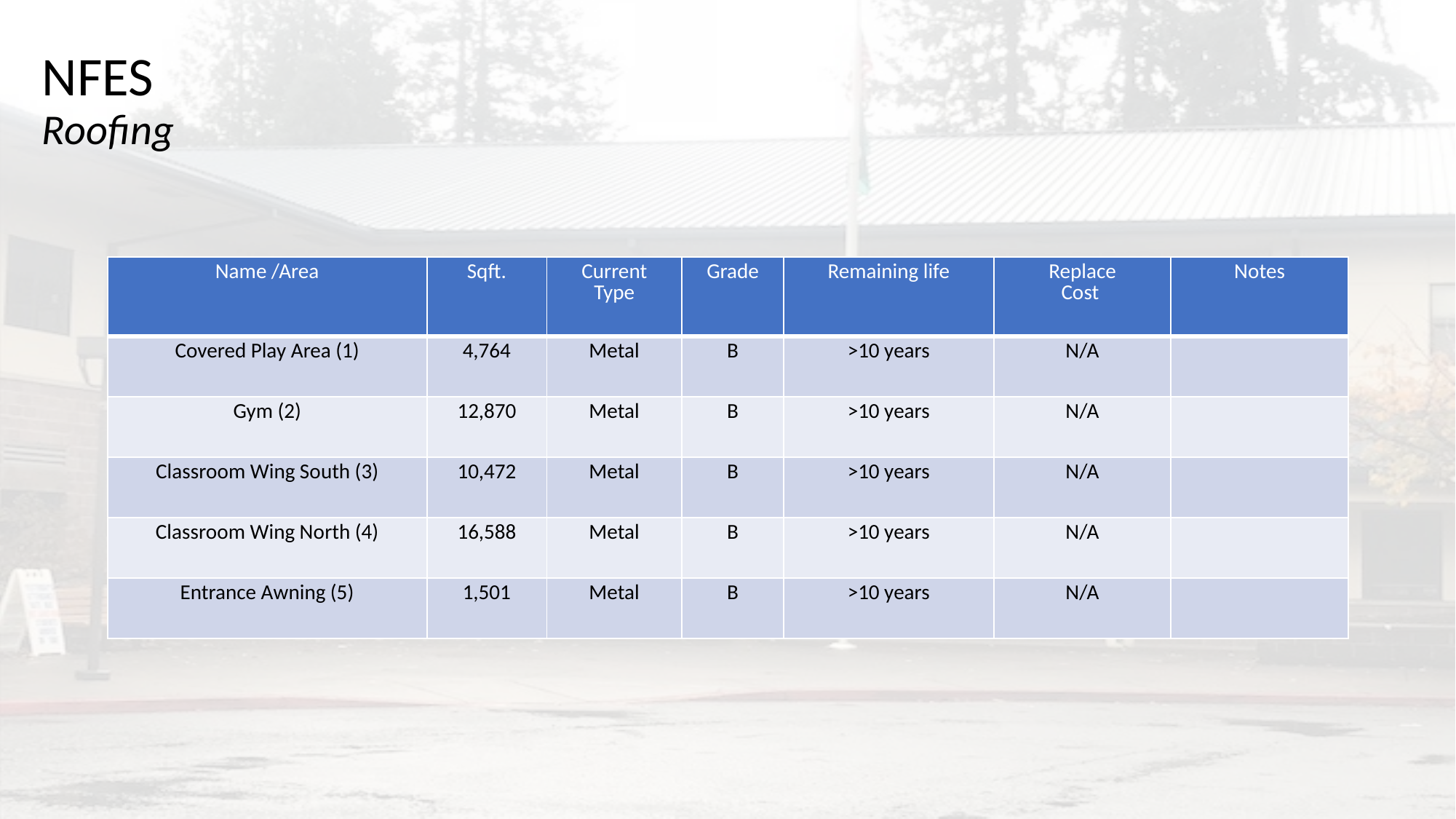

# NFES Roofing
| Name /Area | Sqft. | Current Type | Grade | Remaining life | Replace Cost | Notes |
| --- | --- | --- | --- | --- | --- | --- |
| Covered Play Area (1) | 4,764 | Metal | B | >10 years | N/A |  |
| Gym (2) | 12,870 | Metal | B | >10 years | N/A |  |
| Classroom Wing South (3) | 10,472 | Metal | B | >10 years | N/A |  |
| Classroom Wing North (4) | 16,588 | Metal | B | >10 years | N/A |  |
| Entrance Awning (5) | 1,501 | Metal | B | >10 years | N/A |  |